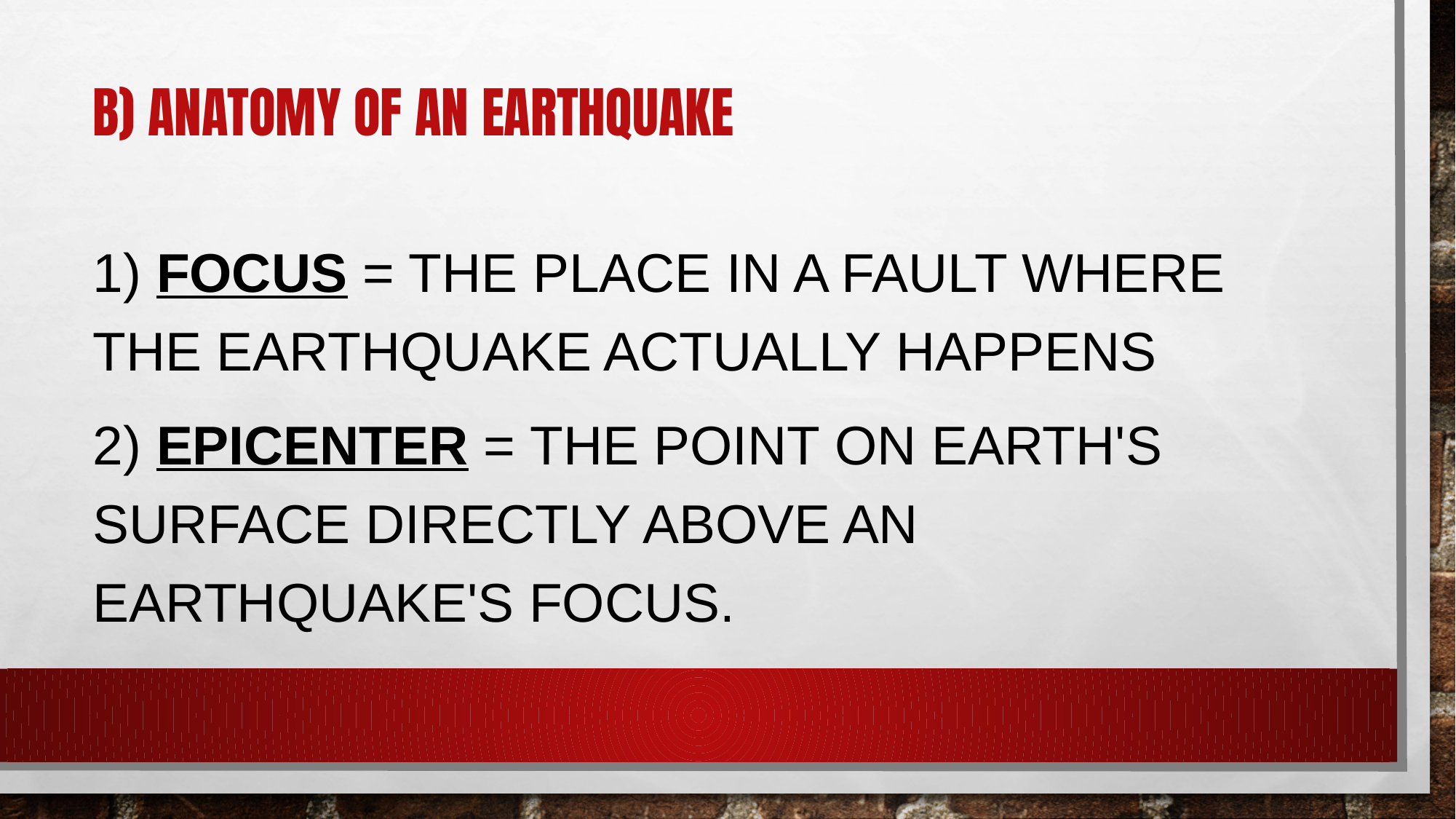

# B) Anatomy of an Earthquake
1) Focus = The place in a fault where the earthquake actually happens
2) Epicenter = The point on Earth's surface directly above an earthquake's Focus.